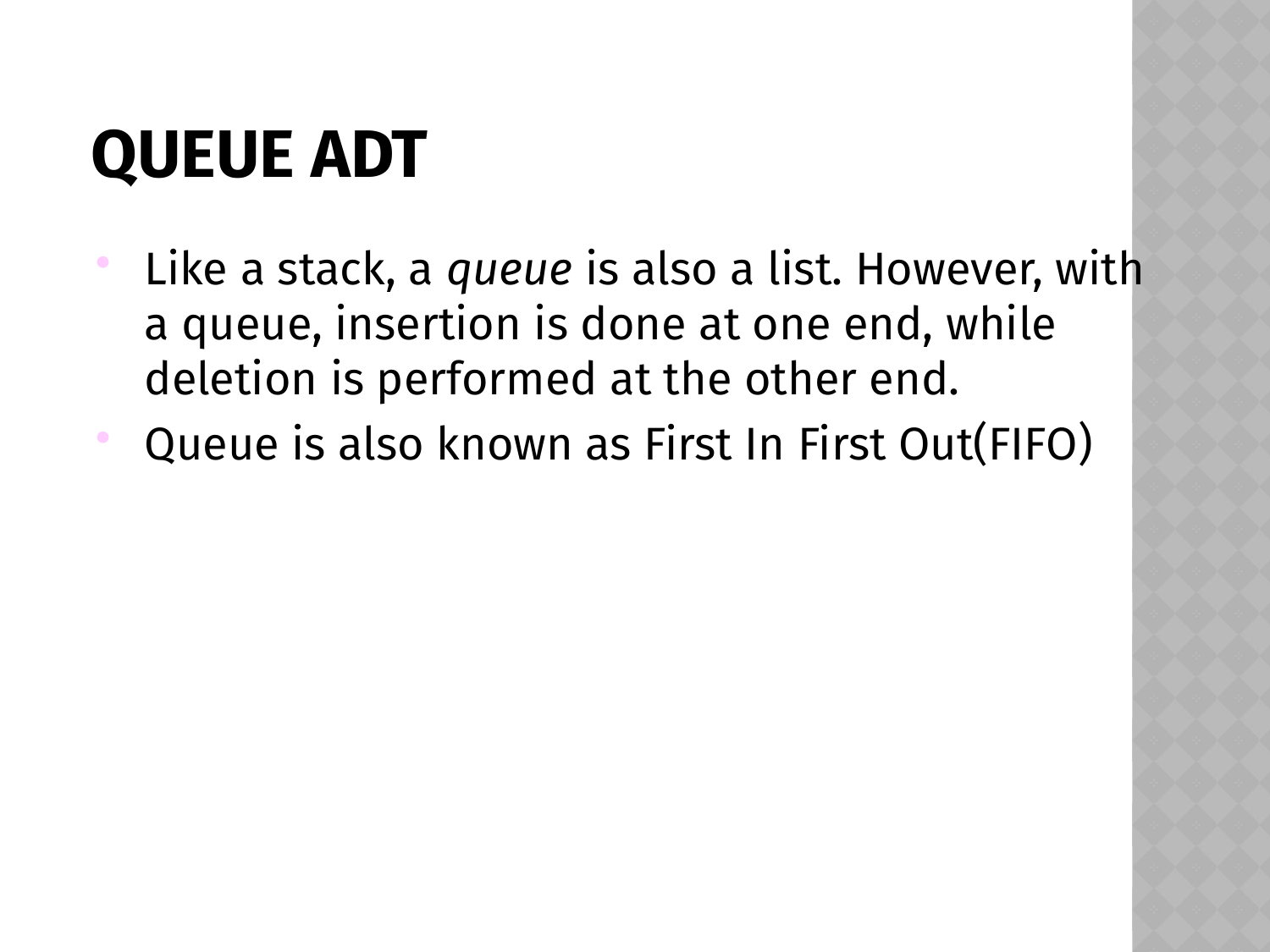

# Queue ADT
Like a stack, a queue is also a list. However, with a queue, insertion is done at one end, while deletion is performed at the other end.
Queue is also known as First In First Out(FIFO)